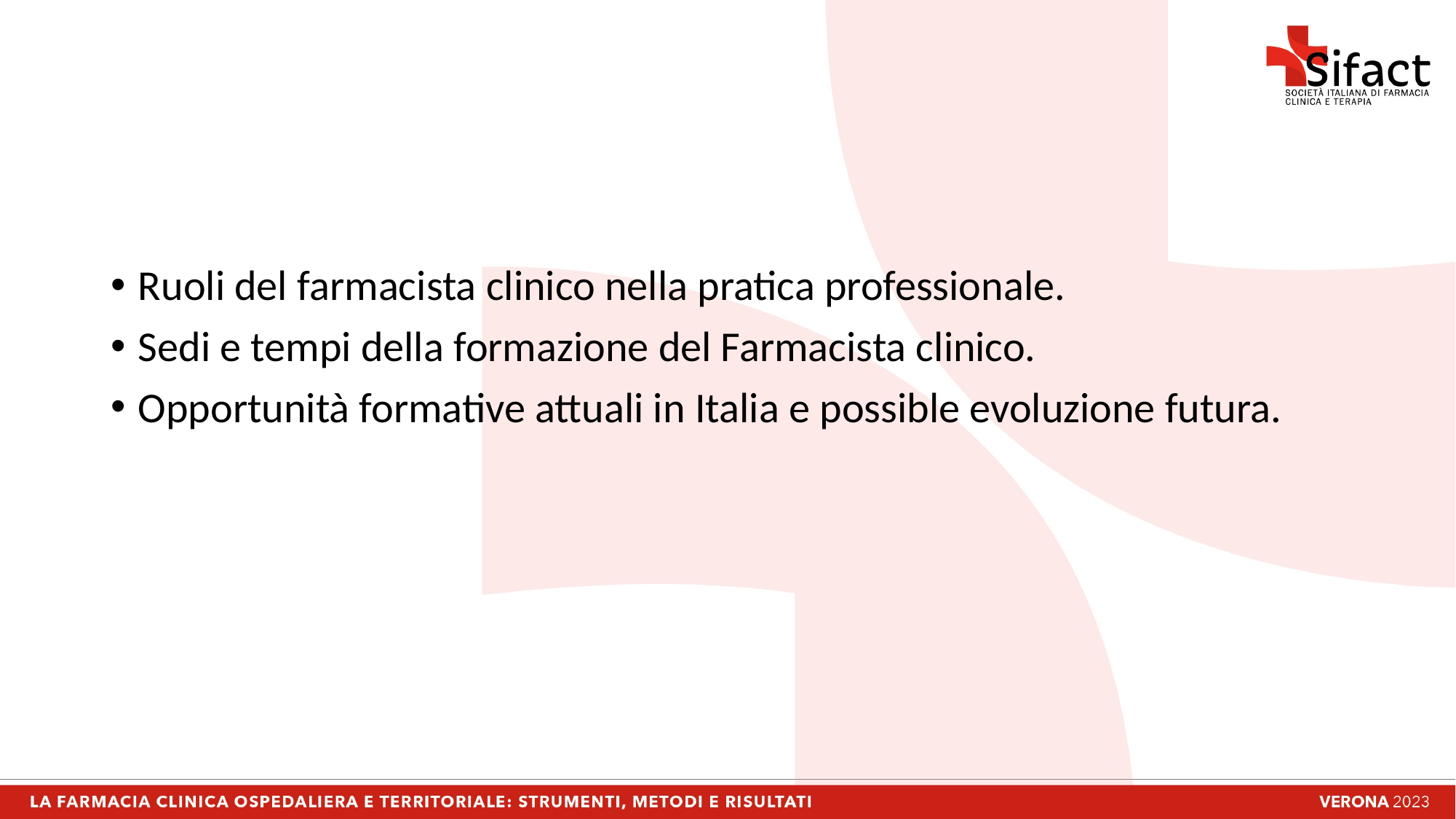

Ruoli del farmacista clinico nella pratica professionale.
Sedi e tempi della formazione del Farmacista clinico.
Opportunità formative attuali in Italia e possible evoluzione futura.